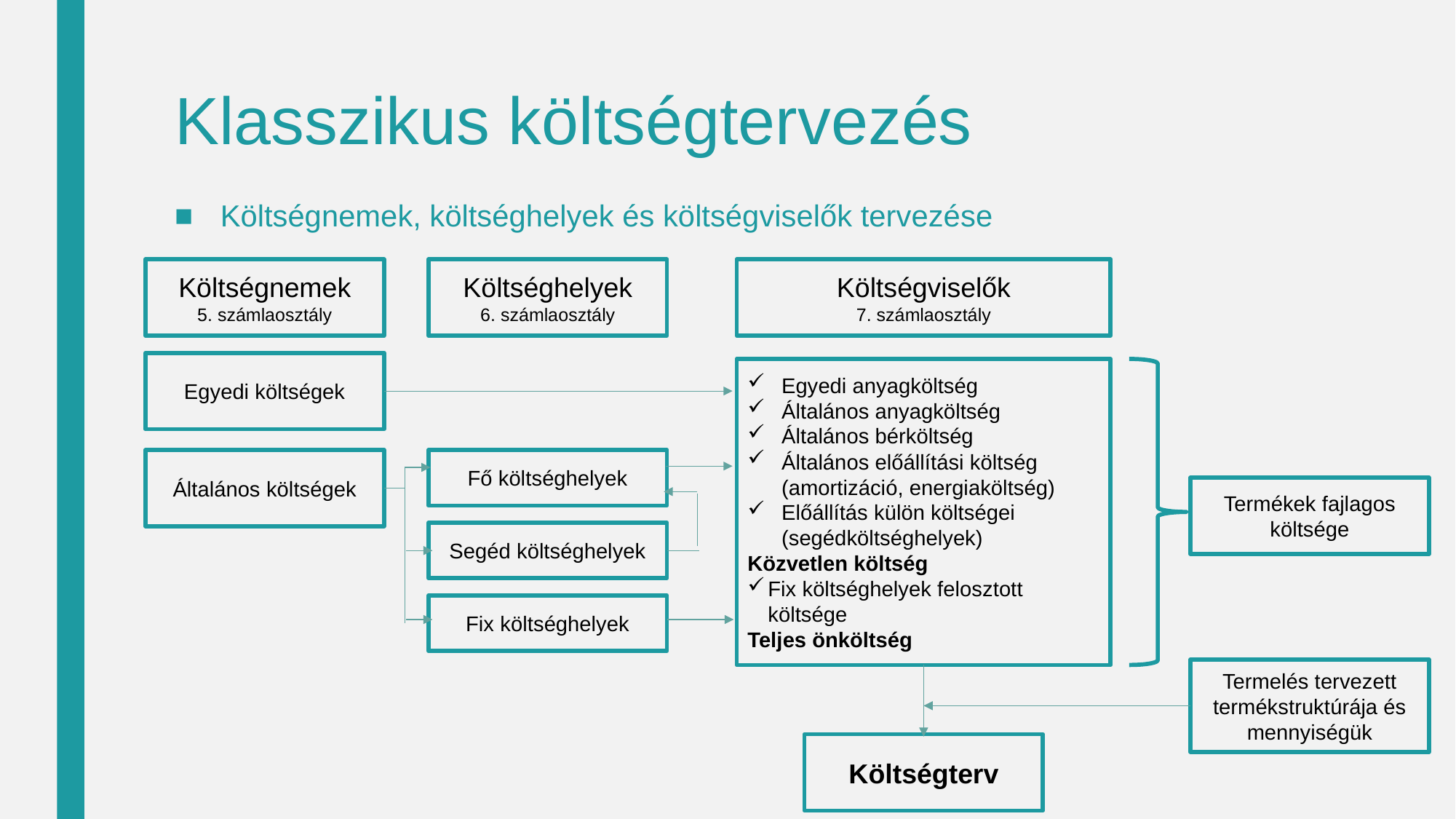

# Klasszikus költségtervezés
Költségnemek, költséghelyek és költségviselők tervezése
Költségviselők
7. számlaosztály
Költségnemek
5. számlaosztály
Költséghelyek
6. számlaosztály
Egyedi költségek
Egyedi anyagköltség
Általános anyagköltség
Általános bérköltség
Általános előállítási költség (amortizáció, energiaköltség)
Előállítás külön költségei (segédköltséghelyek)
Közvetlen költség
Fix költséghelyek felosztott költsége
Teljes önköltség

Általános költségek
Fő költséghelyek
Termékek fajlagos költsége
Segéd költséghelyek
Fix költséghelyek
Termelés tervezett termékstruktúrája és mennyiségük
Költségterv